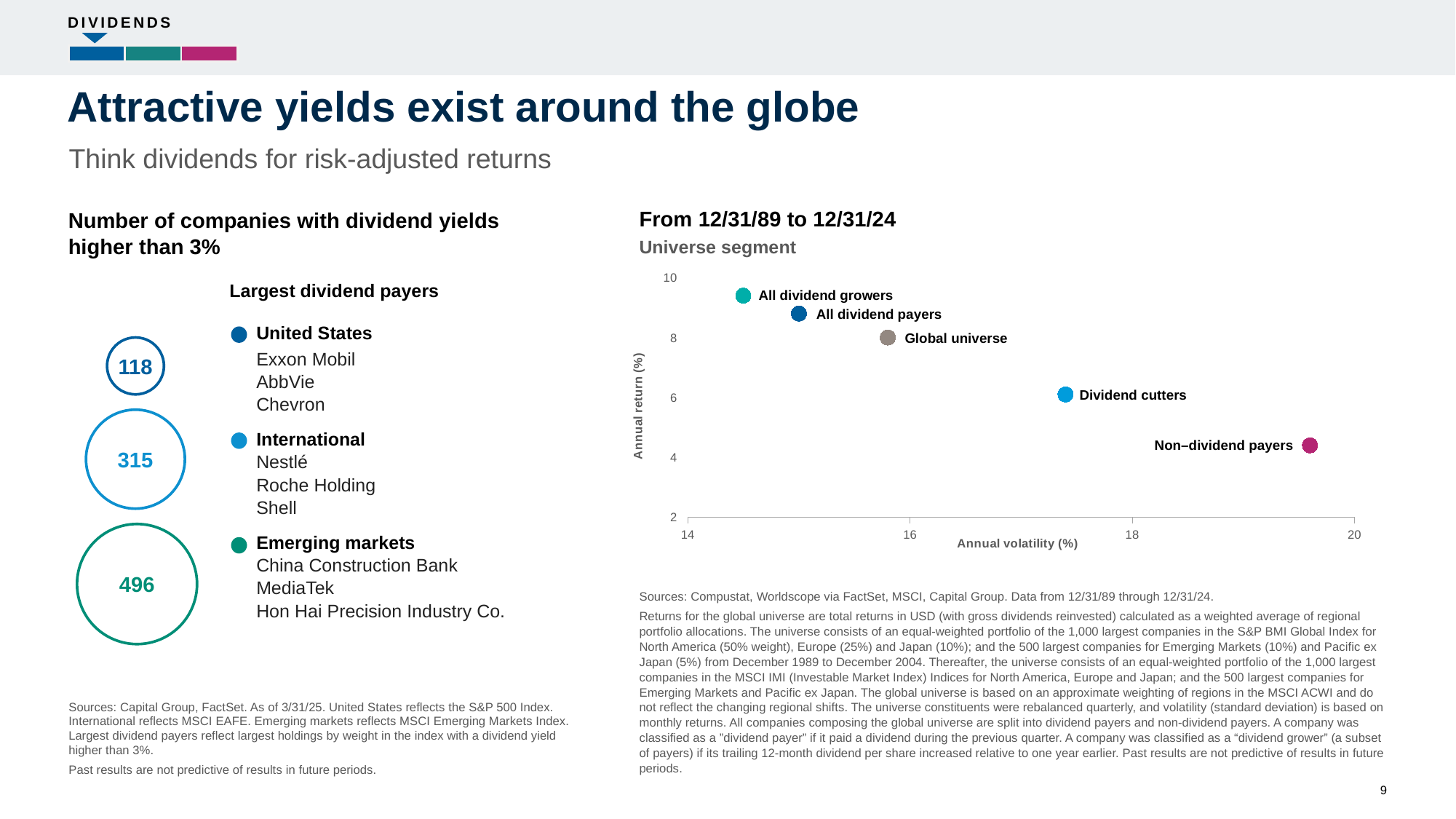

DIVIDENDS

|  |  |  |
| --- | --- | --- |
# Attractive yields exist around the globe
Think dividends for risk-adjusted returns
Number of companies with dividend yields
higher than 3%
From 12/31/89 to 12/31/24
Universe segment

### Chart

| Category |  |  |  |  |  |
|---|---|---|---|---|---|
Largest dividend payers
All dividend growers
All dividend payers
United States
Exxon Mobil
AbbVie
Chevron
International
Nestlé
Roche Holding
Shell
Emerging markets
China Construction Bank
MediaTek
Hon Hai Precision Industry Co.

Global universe
118
Dividend cutters
315

Non–dividend payers
496

Sources: Compustat, Worldscope via FactSet, MSCI, Capital Group. Data from 12/31/89 through 12/31/24.
Returns for the global universe are total returns in USD (with gross dividends reinvested) calculated as a weighted average of regional portfolio allocations. The universe consists of an equal-weighted portfolio of the 1,000 largest companies in the S&P BMI Global Index for North America (50% weight), Europe (25%) and Japan (10%); and the 500 largest companies for Emerging Markets (10%) and Pacific ex Japan (5%) from December 1989 to December 2004. Thereafter, the universe consists of an equal-weighted portfolio of the 1,000 largest companies in the MSCI IMI (Investable Market Index) Indices for North America, Europe and Japan; and the 500 largest companies for Emerging Markets and Pacific ex Japan. The global universe is based on an approximate weighting of regions in the MSCI ACWI and do not reflect the changing regional shifts. The universe constituents were rebalanced quarterly, and volatility (standard deviation) is based on monthly returns. All companies composing the global universe are split into dividend payers and non-dividend payers. A company was classified as a ”dividend payer” if it paid a dividend during the previous quarter. A company was classified as a “dividend grower” (a subset of payers) if its trailing 12-month dividend per share increased relative to one year earlier. Past results are not predictive of results in future periods.
Sources: Capital Group, FactSet. As of 3/31/25. United States reflects the S&P 500 Index. International reflects MSCI EAFE. Emerging markets reflects MSCI Emerging Markets Index. Largest dividend payers reflect largest holdings by weight in the index with a dividend yield higher than 3%.
Past results are not predictive of results in future periods.
9